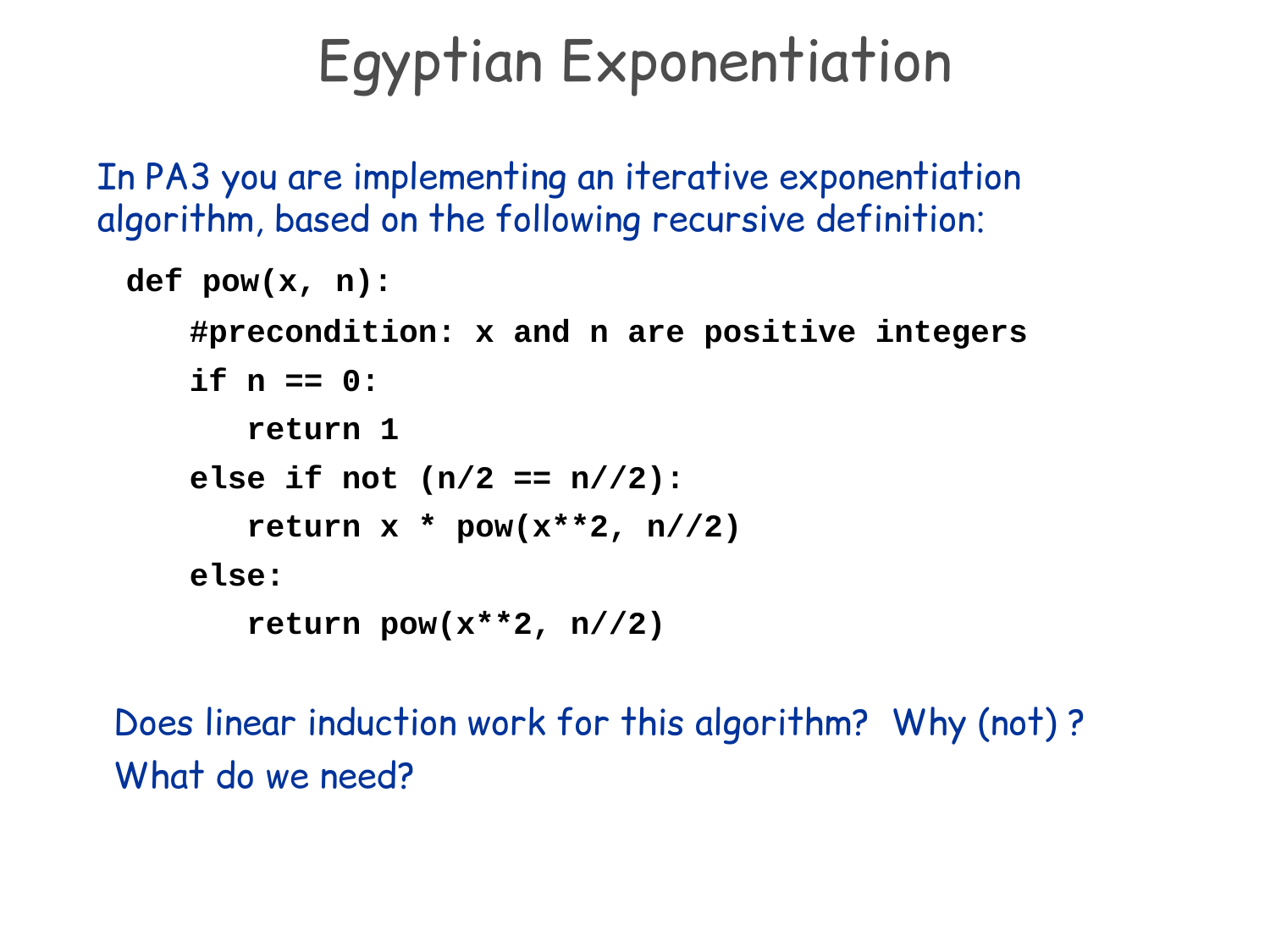

# Egyptian Exponentiation
In PA3 you are implementing an iterative exponentiation algorithm, based on the following recursive definition:
 def pow(x, n):
    #precondition: x and n are positive integers
    if n == 0:
       return 1
    else if not (n/2 == n//2):
       return x * pow(x**2, n//2)
    else:
       return pow(x**2, n//2)

Does linear induction work for this algorithm?  Why (not) ?
What do we need?